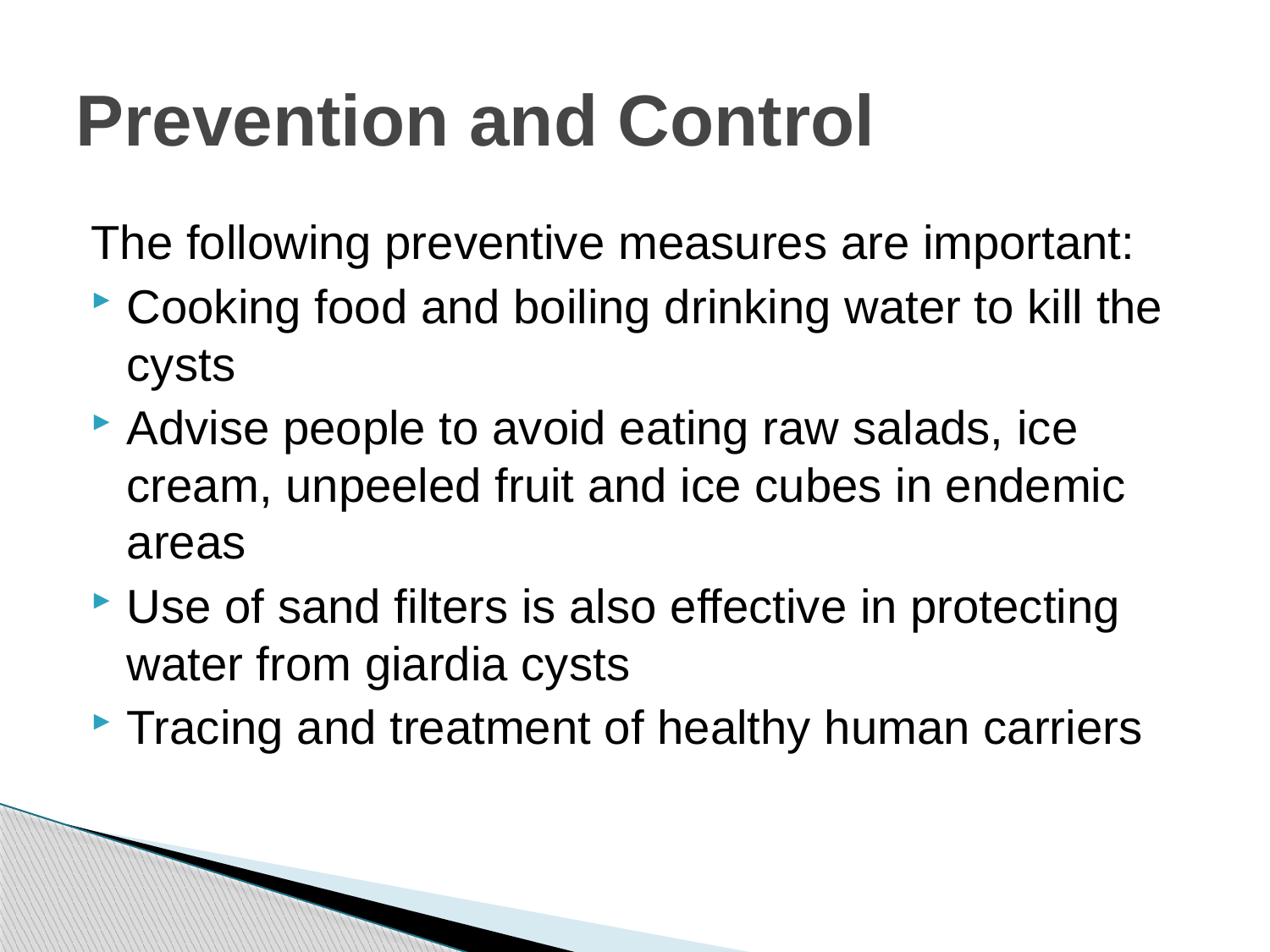

# Prevention and Control
The following preventive measures are important:
Cooking food and boiling drinking water to kill the cysts
Advise people to avoid eating raw salads, ice cream, unpeeled fruit and ice cubes in endemic areas
Use of sand filters is also effective in protecting water from giardia cysts
Tracing and treatment of healthy human carriers